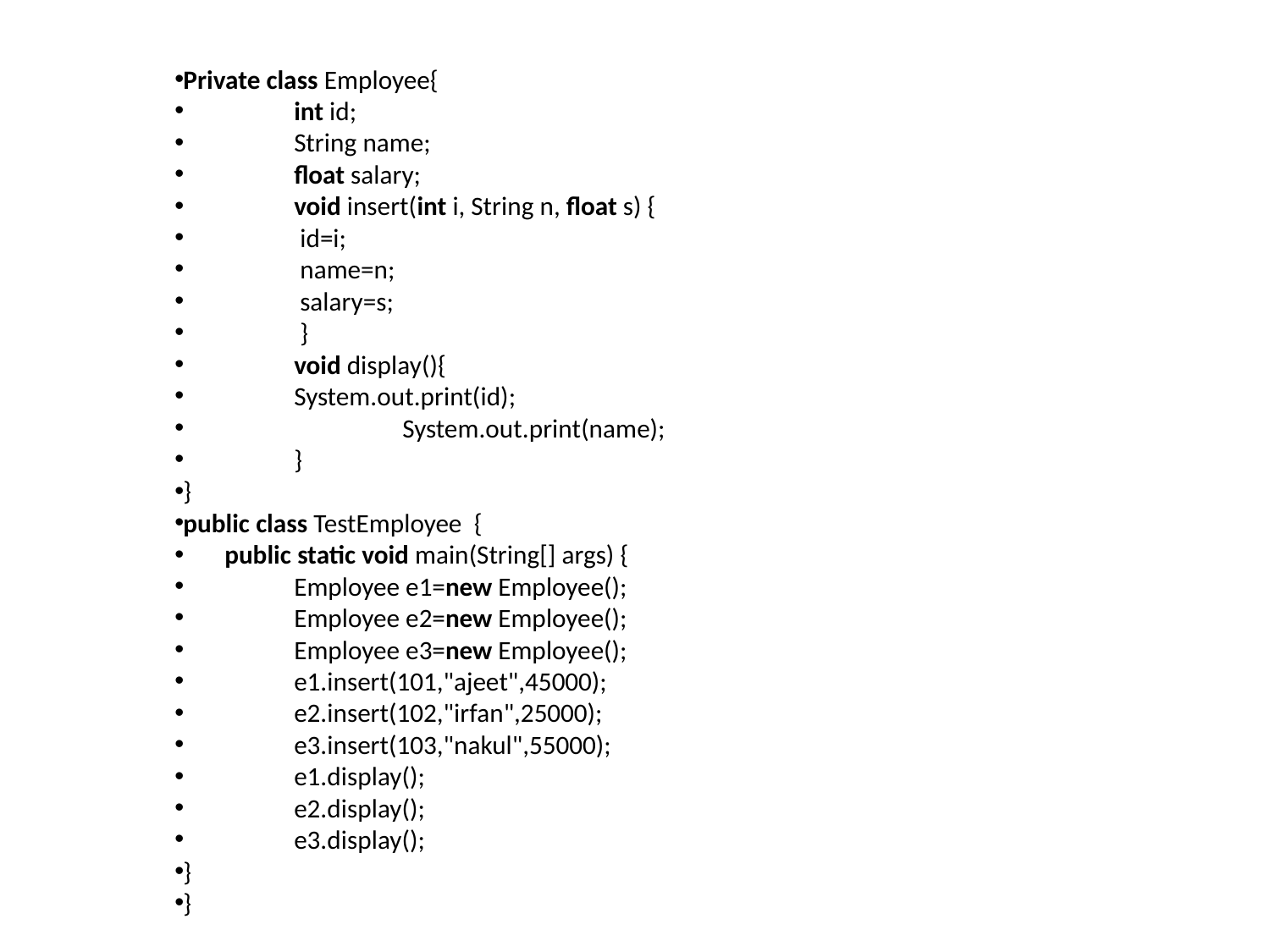

#
Private class Employee{
    	int id;
    	String name;
    	float salary;
    	void insert(int i, String n, float s) {
       		 id=i;
       		 name=n;
       		 salary=s;
   	 }
    	void display(){
                 	System.out.print(id);
                                     System.out.print(name);
     	}
}
public class TestEmployee  {
       public static void main(String[] args) {
    	Employee e1=new Employee();
    	Employee e2=new Employee();
    	Employee e3=new Employee();
    	e1.insert(101,"ajeet",45000);
    	e2.insert(102,"irfan",25000);
    	e3.insert(103,"nakul",55000);
    	e1.display();
    	e2.display();
    	e3.display();
}
}